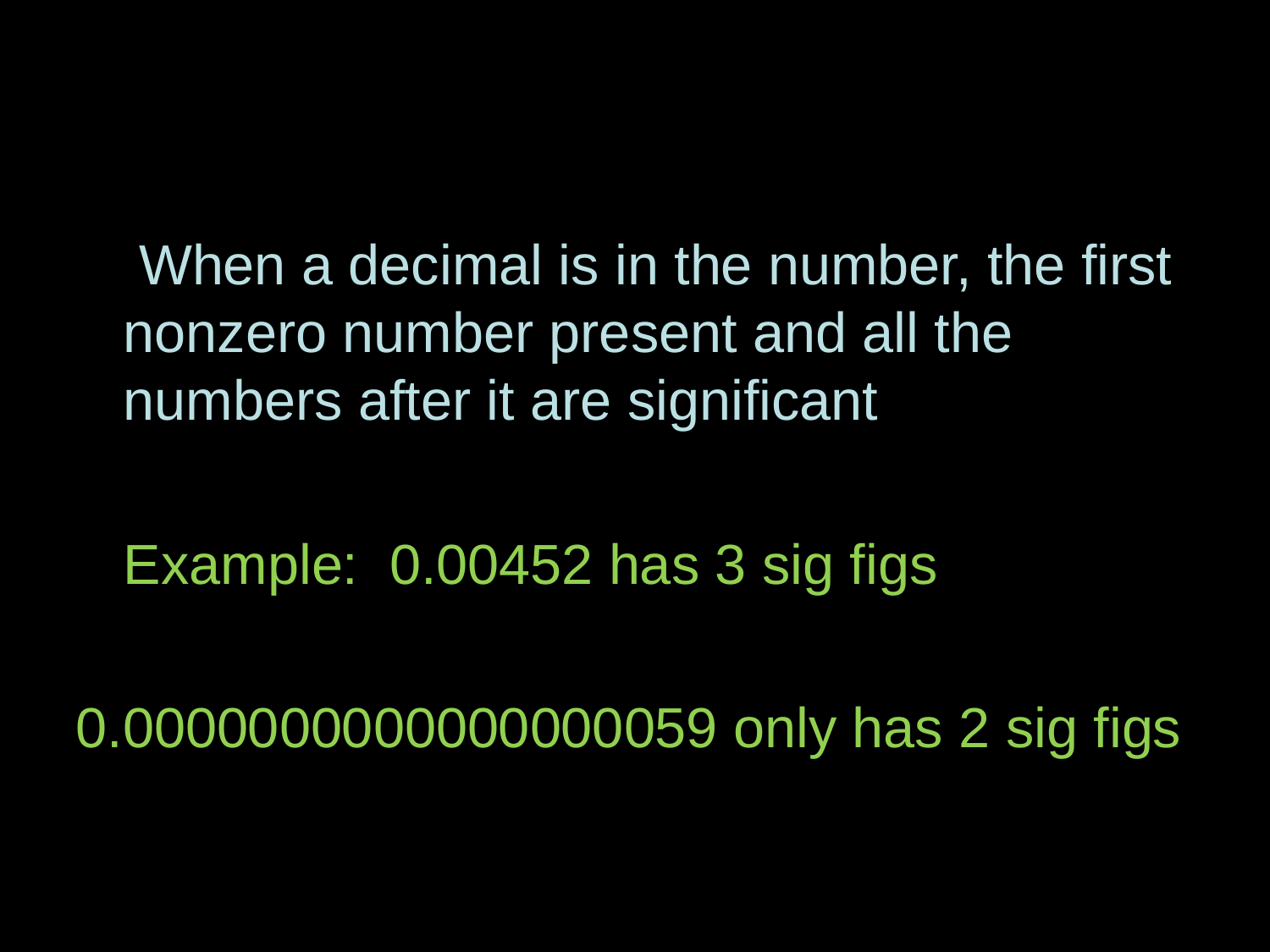

#
 When a decimal is in the number, the first nonzero number present and all the numbers after it are significant

Example:  0.00452 has 3 sig figs

0.0000000000000000059 only has 2 sig figs